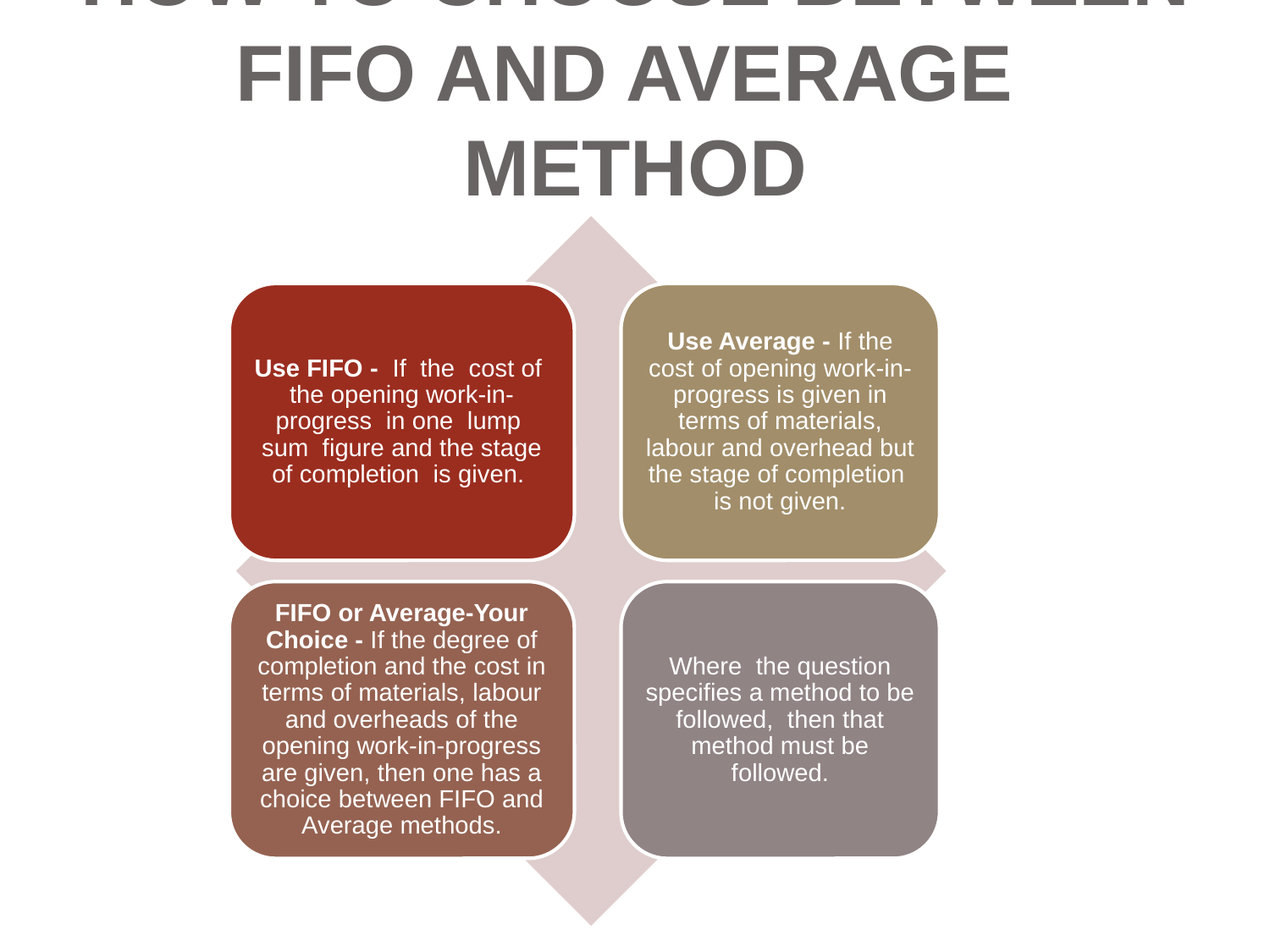

# How to Choose between FIFO and Average  Method
Use FIFO -  If  the  cost of  the opening work-in-progress  in one  lump  sum  figure and the stage of completion  is given.
Use Average - If the cost of opening work-in-progress is given in terms of materials, labour and overhead but the stage of completion  is not given.
FIFO or Average-Your Choice - If the degree of completion and the cost in terms of materials, labour and overheads of the opening work-in-progress are given, then one has a choice between FIFO and Average methods.
Where  the question specifies a method to be followed,  then that method must be followed.